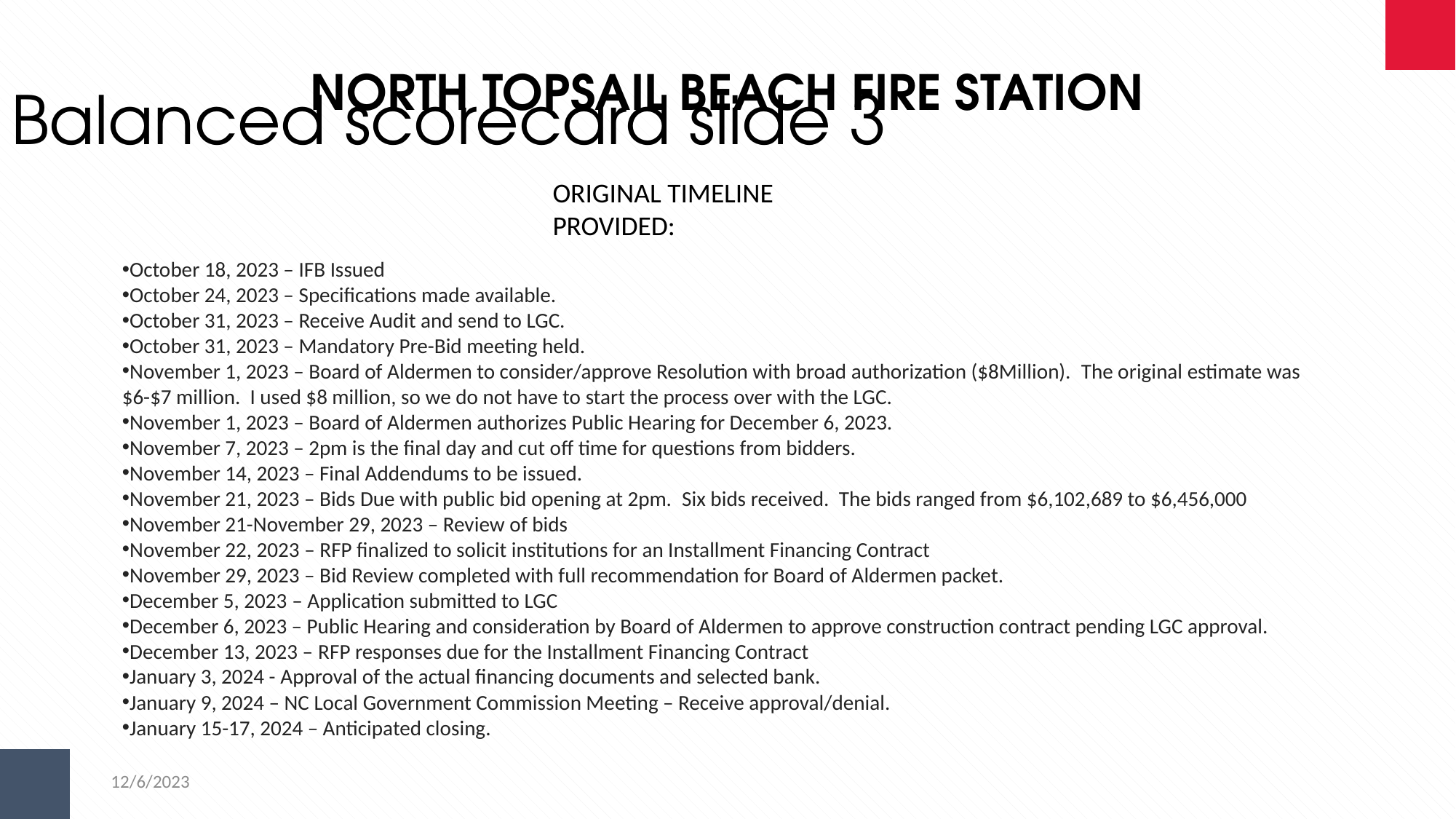

Balanced scorecard slide 3
NORTH TOPSAIL BEACH FIRE STATION
ORIGINAL TIMELINE PROVIDED:
October 18, 2023 – IFB Issued
October 24, 2023 – Specifications made available.
October 31, 2023 – Receive Audit and send to LGC.
October 31, 2023 – Mandatory Pre-Bid meeting held.
November 1, 2023 – Board of Aldermen to consider/approve Resolution with broad authorization ($8Million).  The original estimate was $6-$7 million.  I used $8 million, so we do not have to start the process over with the LGC.
November 1, 2023 – Board of Aldermen authorizes Public Hearing for December 6, 2023.
November 7, 2023 – 2pm is the final day and cut off time for questions from bidders.
November 14, 2023 – Final Addendums to be issued.
November 21, 2023 – Bids Due with public bid opening at 2pm.  Six bids received.  The bids ranged from $6,102,689 to $6,456,000
November 21-November 29, 2023 – Review of bids
November 22, 2023 – RFP finalized to solicit institutions for an Installment Financing Contract
November 29, 2023 – Bid Review completed with full recommendation for Board of Aldermen packet.
December 5, 2023 – Application submitted to LGC
December 6, 2023 – Public Hearing and consideration by Board of Aldermen to approve construction contract pending LGC approval.
December 13, 2023 – RFP responses due for the Installment Financing Contract
January 3, 2024 - Approval of the actual financing documents and selected bank.
January 9, 2024 – NC Local Government Commission Meeting – Receive approval/denial.
January 15-17, 2024 – Anticipated closing.

12/6/2023